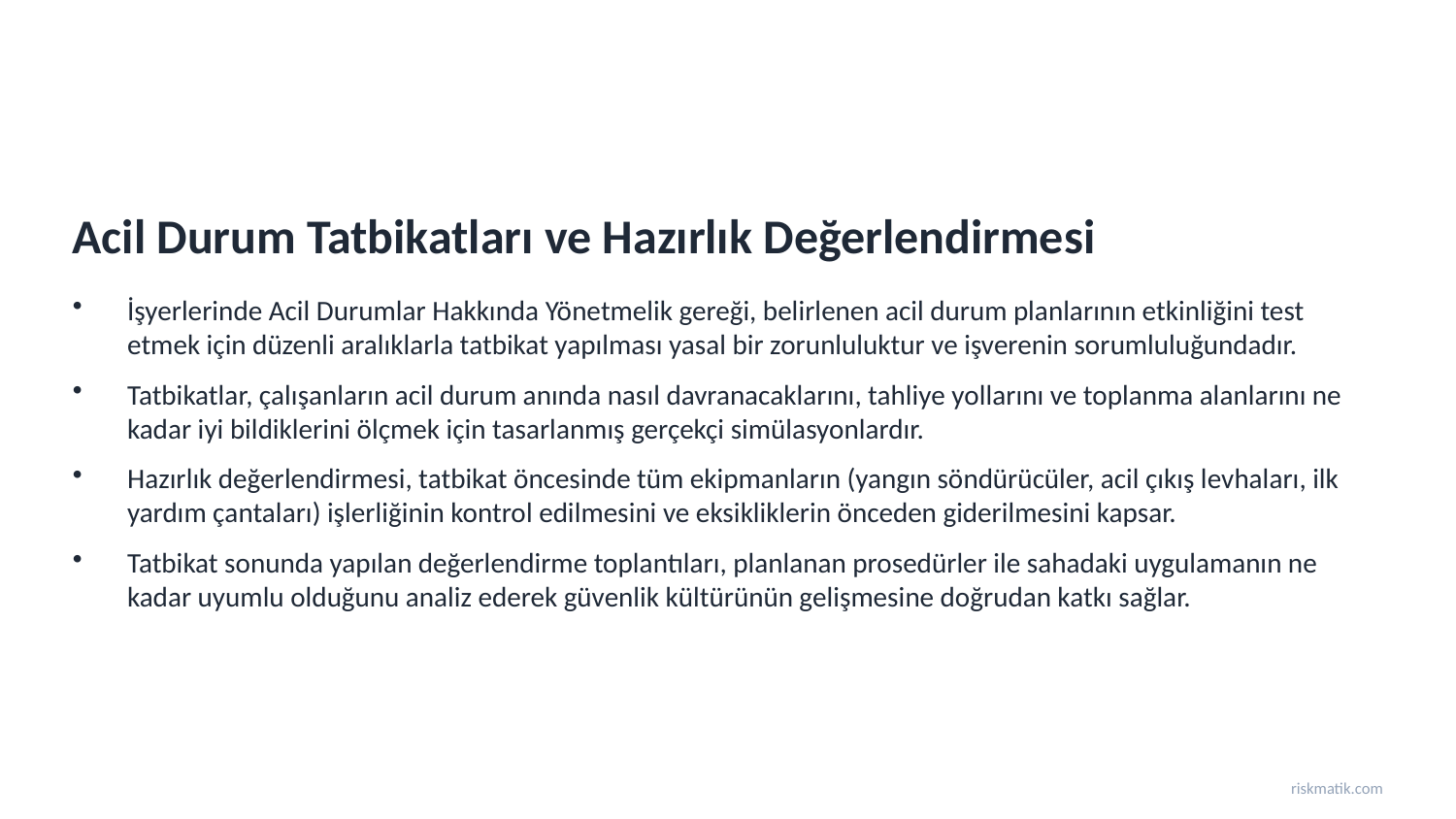

Acil Durum Tatbikatları ve Hazırlık Değerlendirmesi
İşyerlerinde Acil Durumlar Hakkında Yönetmelik gereği, belirlenen acil durum planlarının etkinliğini test etmek için düzenli aralıklarla tatbikat yapılması yasal bir zorunluluktur ve işverenin sorumluluğundadır.
Tatbikatlar, çalışanların acil durum anında nasıl davranacaklarını, tahliye yollarını ve toplanma alanlarını ne kadar iyi bildiklerini ölçmek için tasarlanmış gerçekçi simülasyonlardır.
Hazırlık değerlendirmesi, tatbikat öncesinde tüm ekipmanların (yangın söndürücüler, acil çıkış levhaları, ilk yardım çantaları) işlerliğinin kontrol edilmesini ve eksikliklerin önceden giderilmesini kapsar.
Tatbikat sonunda yapılan değerlendirme toplantıları, planlanan prosedürler ile sahadaki uygulamanın ne kadar uyumlu olduğunu analiz ederek güvenlik kültürünün gelişmesine doğrudan katkı sağlar.
riskmatik.com